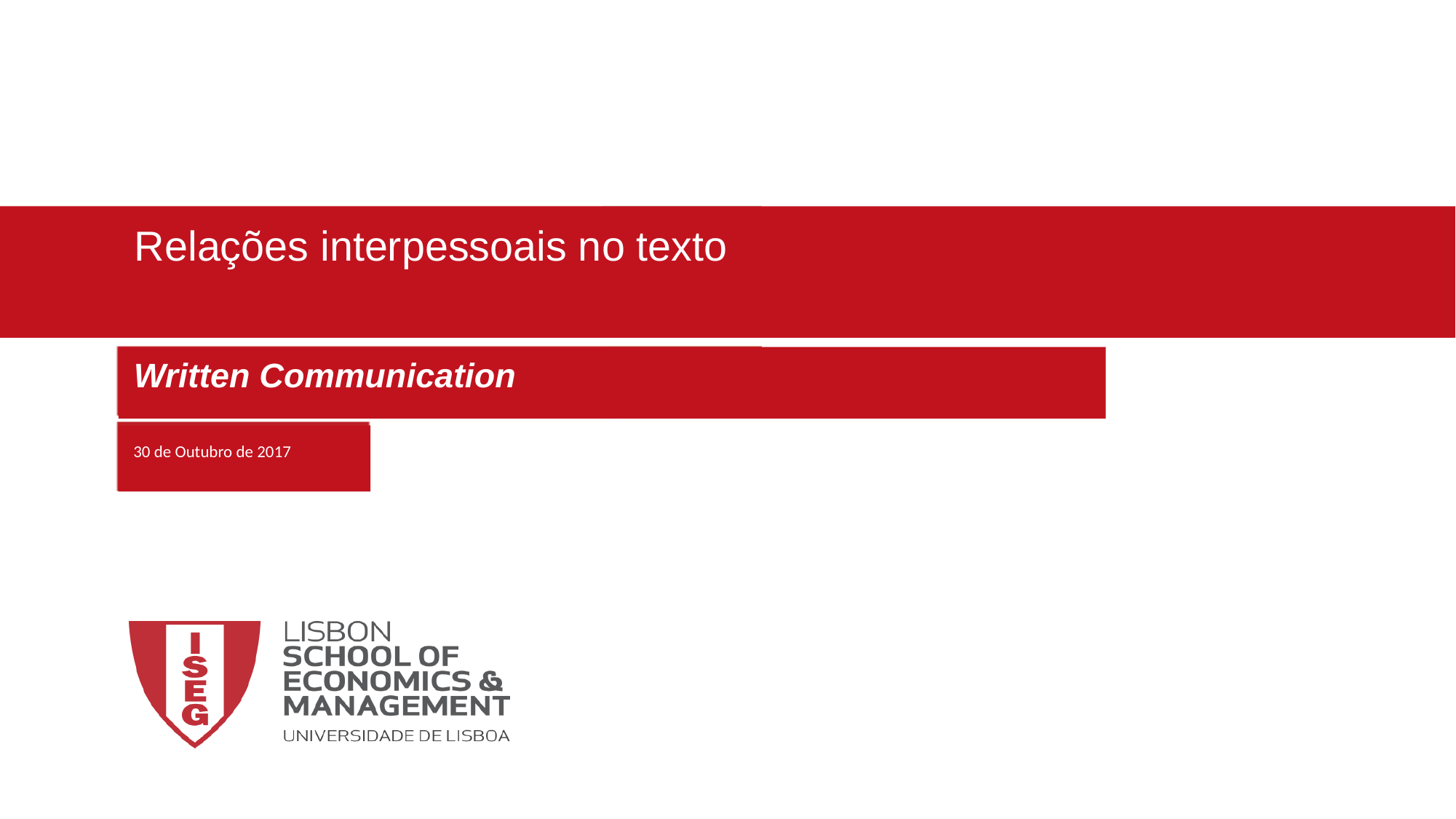

# Relações interpessoais no texto

Written Communication

30 de Outubro de 2017